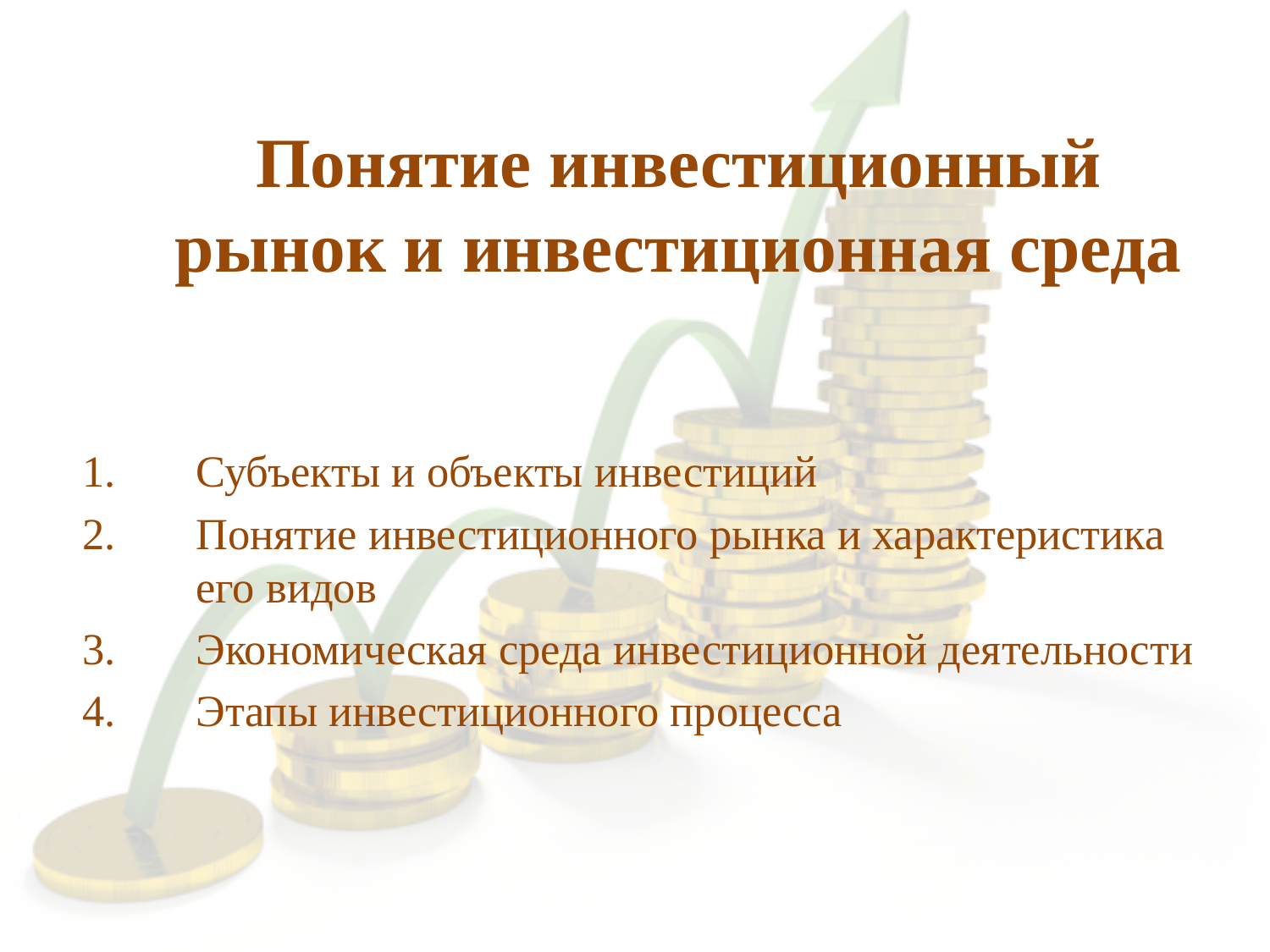

# Понятие инвестиционный рынок и инвестиционная среда
Субъекты и объекты инвестиций
Понятие инвестиционного рынка и характеристика его видов
Экономическая среда инвестиционной деятельности
Этапы инвестиционного процесса